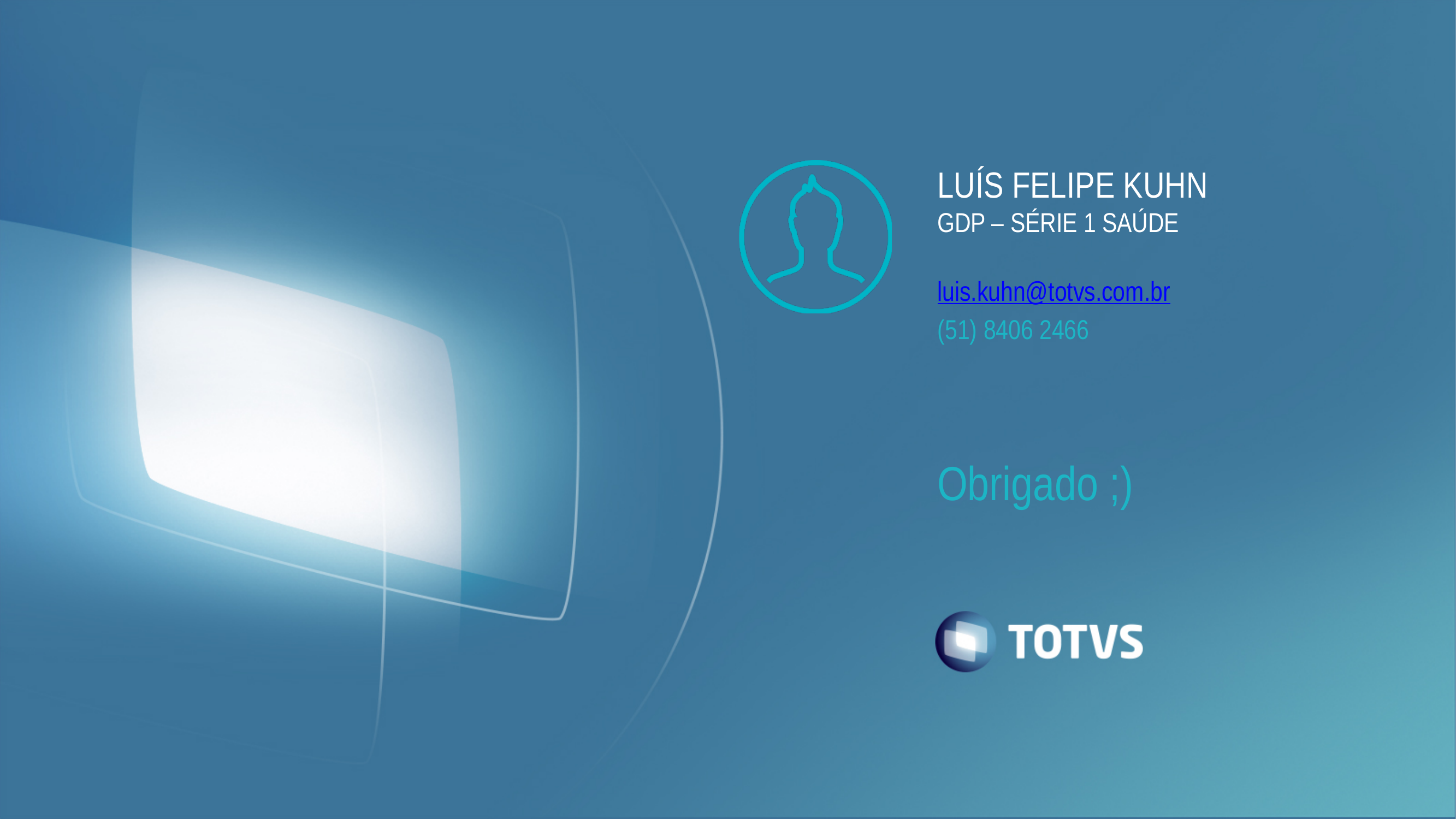

# LUÍS FELIPE KUHN
GDP – SÉRIE 1 SAÚDE
luis.kuhn@totvs.com.br
(51) 8406 2466